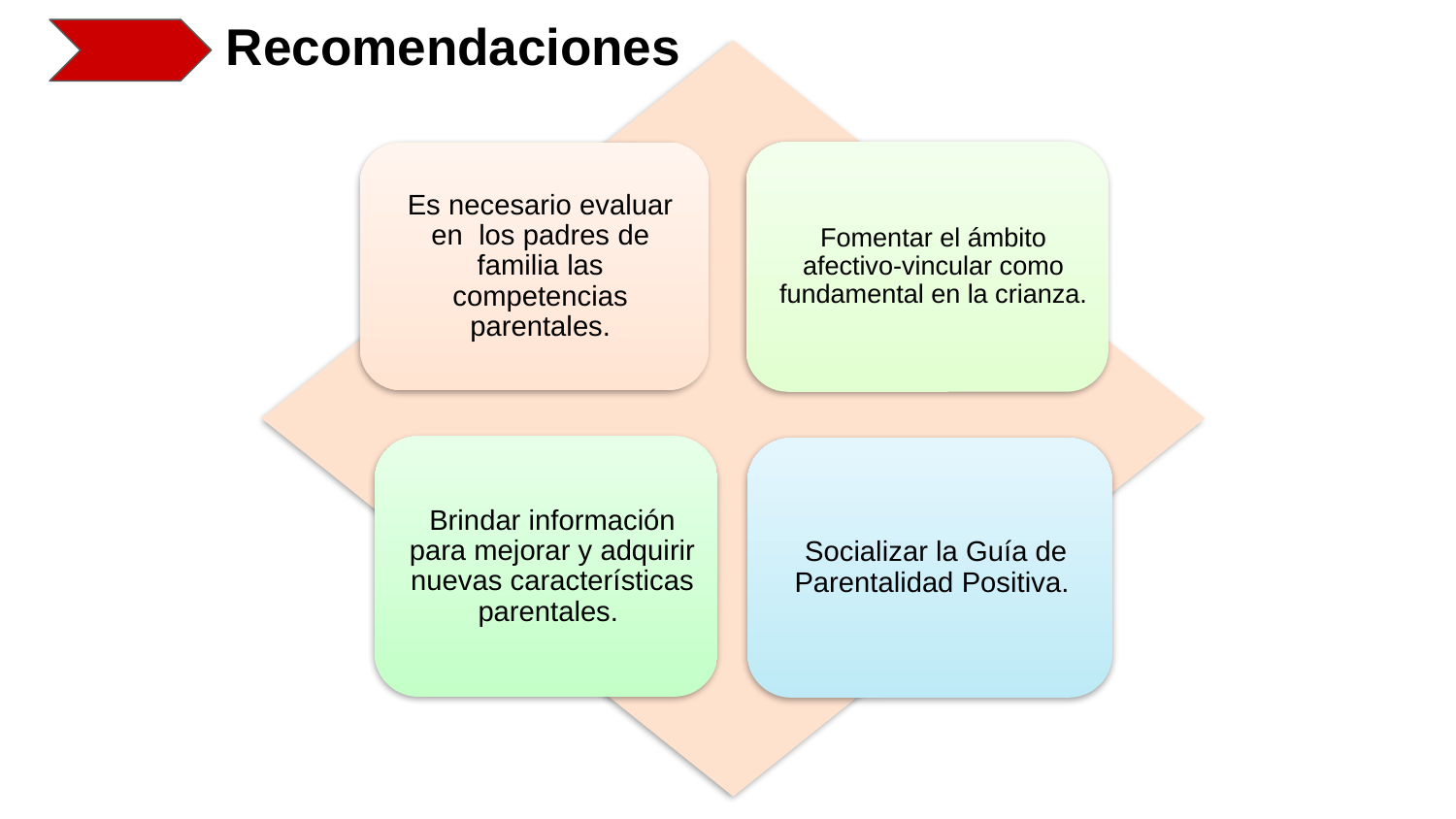

# Recomendaciones

Es necesario evaluar en  los padres de familia las competencias parentales.
Fomentar el ámbito afectivo-vincular como fundamental en la crianza.
Brindar información para mejorar y adquirir nuevas características parentales.
Socializar la Guía de Parentalidad Positiva.